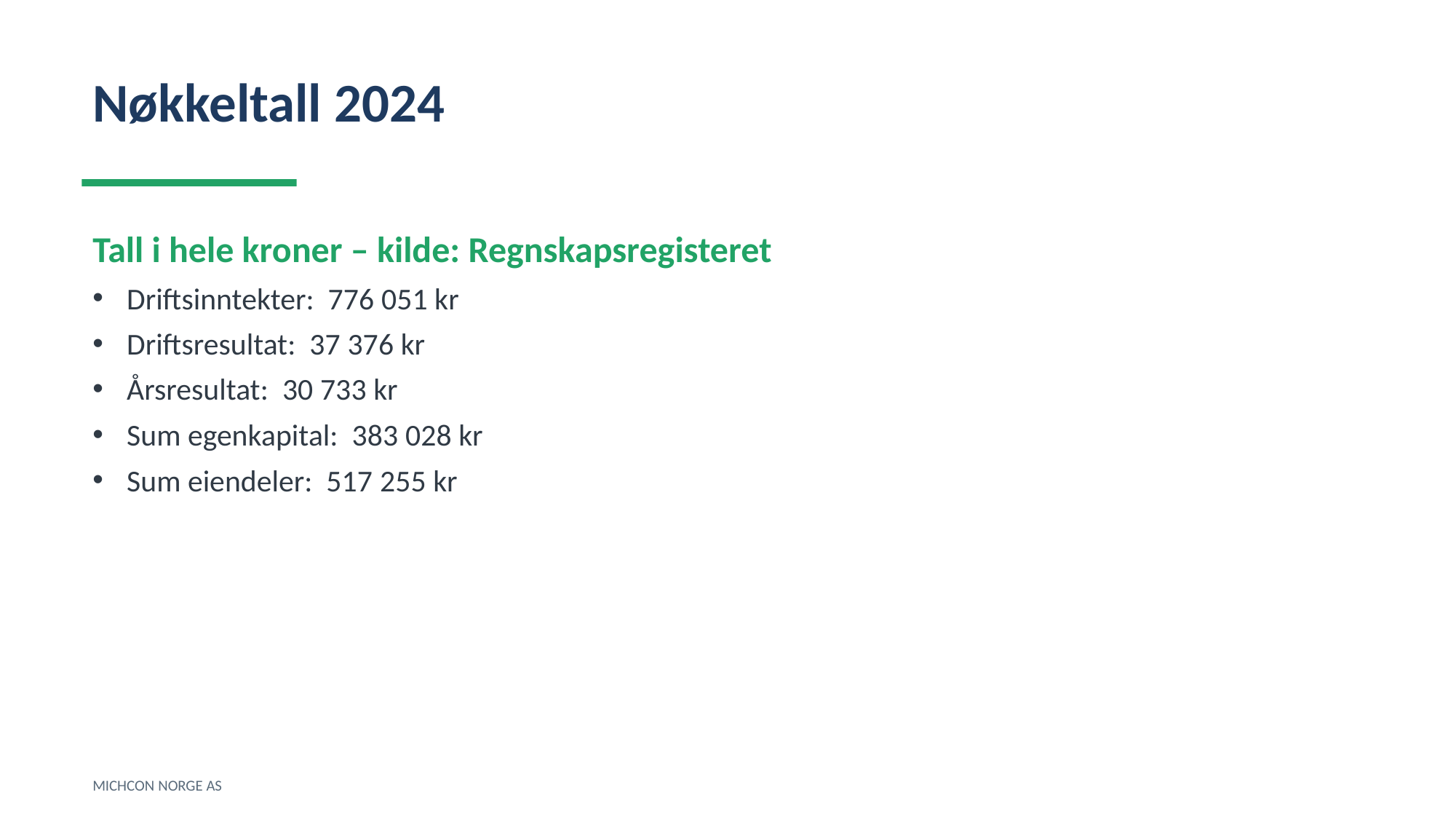

Nøkkeltall 2024

Tall i hele kroner – kilde: Regnskapsregisteret
Driftsinntekter:  776 051 kr
Driftsresultat:  37 376 kr
Årsresultat:  30 733 kr
Sum egenkapital:  383 028 kr
Sum eiendeler:  517 255 kr
MICHCON NORGE AS